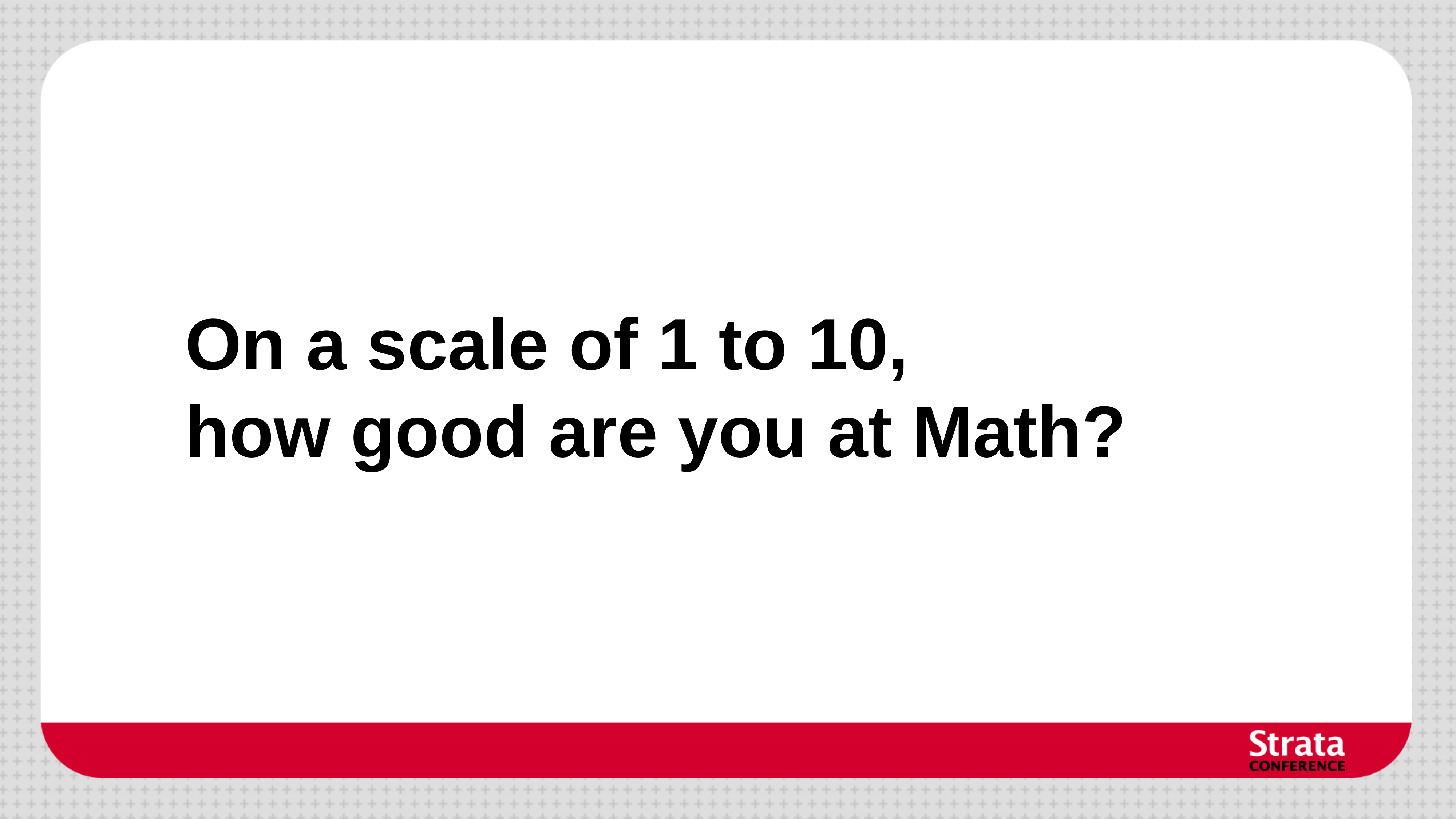

# On a scale of 1 to 10, how good are you at Math?